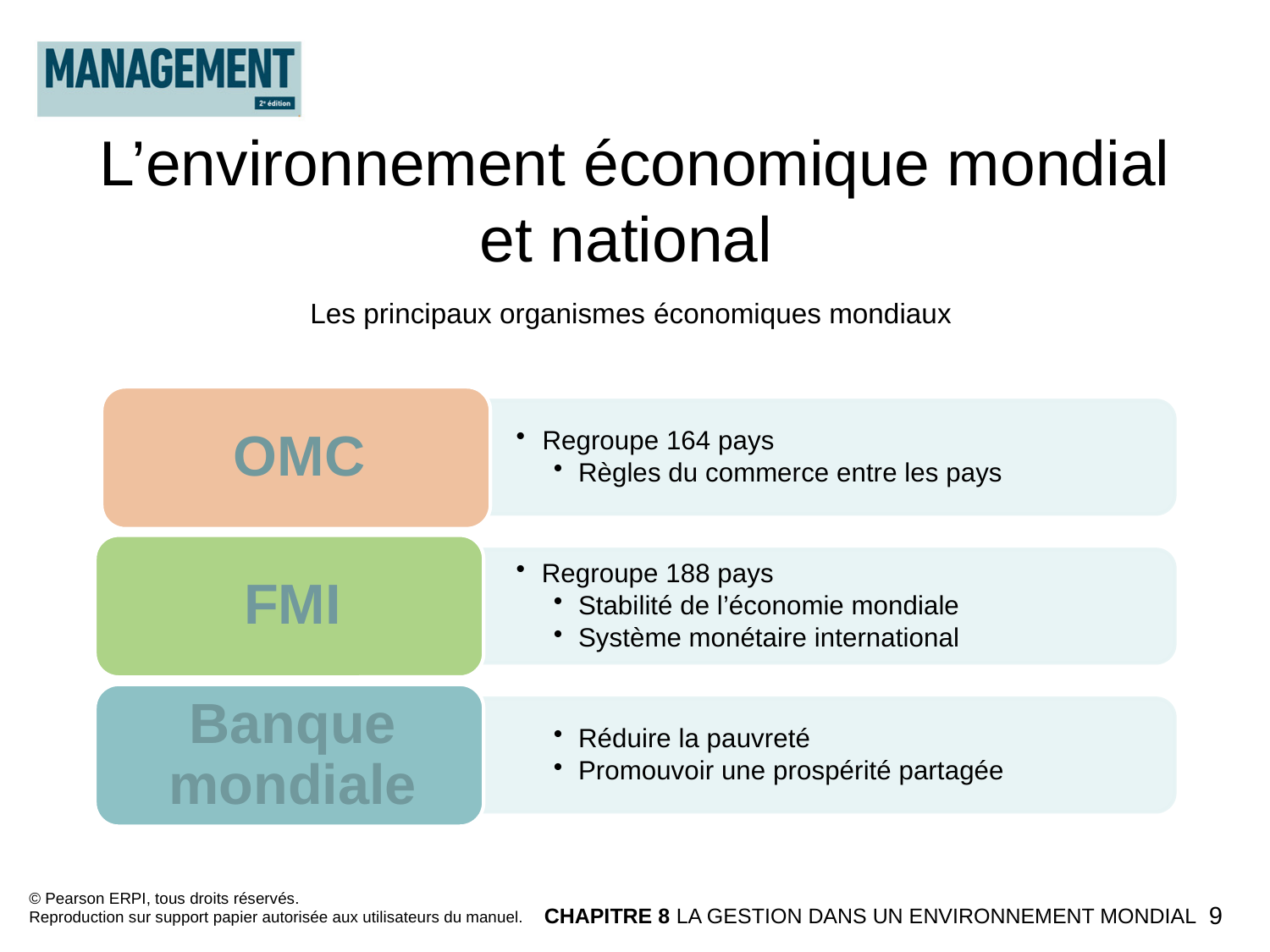

L’environnement économique mondial et national

Les principaux organismes économiques mondiaux
Regroupe 164 pays
Règles du commerce entre les pays
OMC
Regroupe 188 pays
Stabilité de l’économie mondiale
Système monétaire international
FMI
Réduire la pauvreté
Promouvoir une prospérité partagée
Banque mondiale
© Pearson ERPI, tous droits réservés.
Reproduction sur support papier autorisée aux utilisateurs du manuel.

CHAPITRE 8 LA GESTION DANS UN ENVIRONNEMENT MONDIAL
9